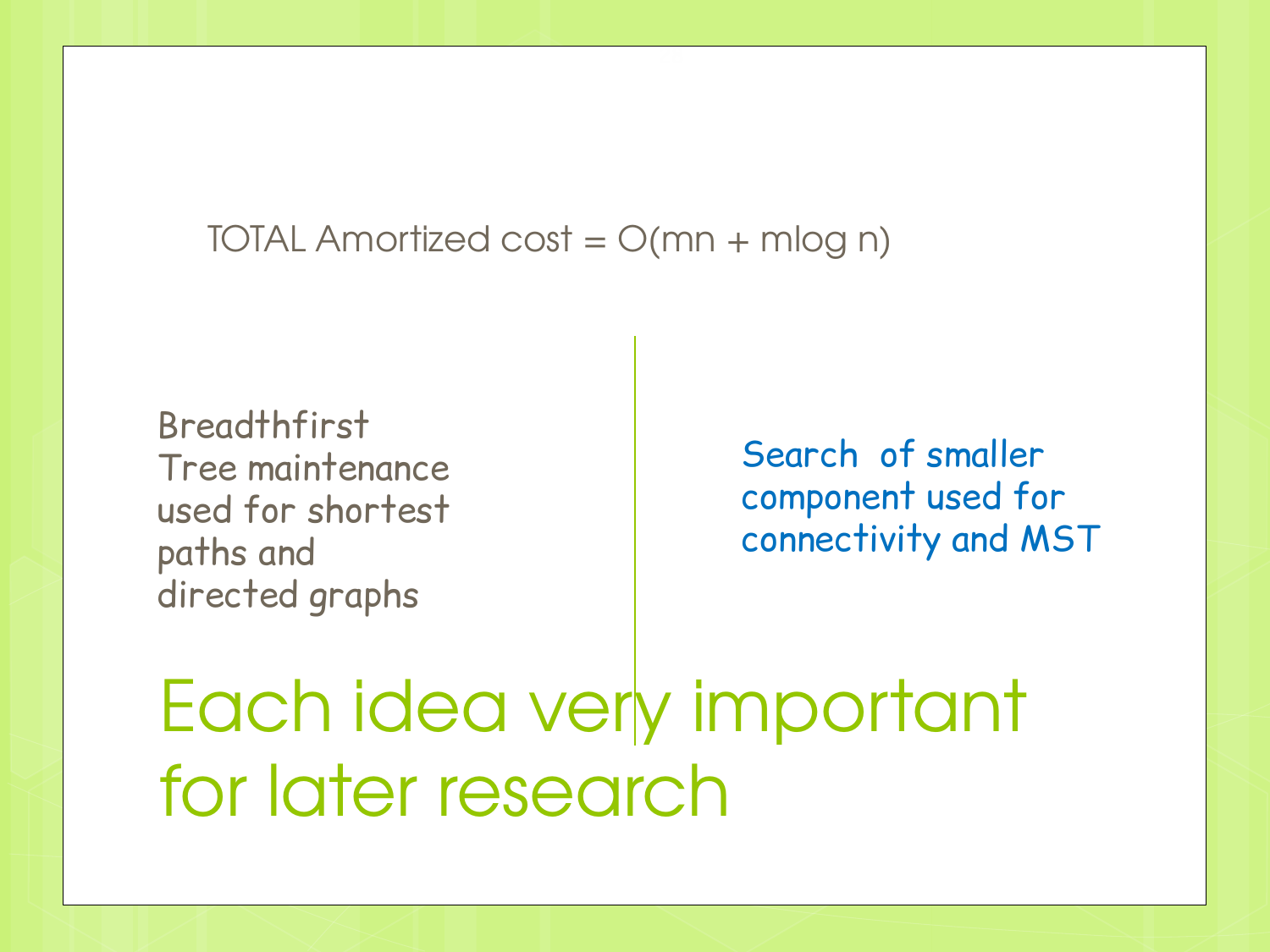

28
TOTAL Amortized cost = O(mn + mlog n)
Breadthfirst Tree maintenance used for shortest paths and directed graphs
Search  of smaller component used for connectivity and MST
# Each idea very important for later research